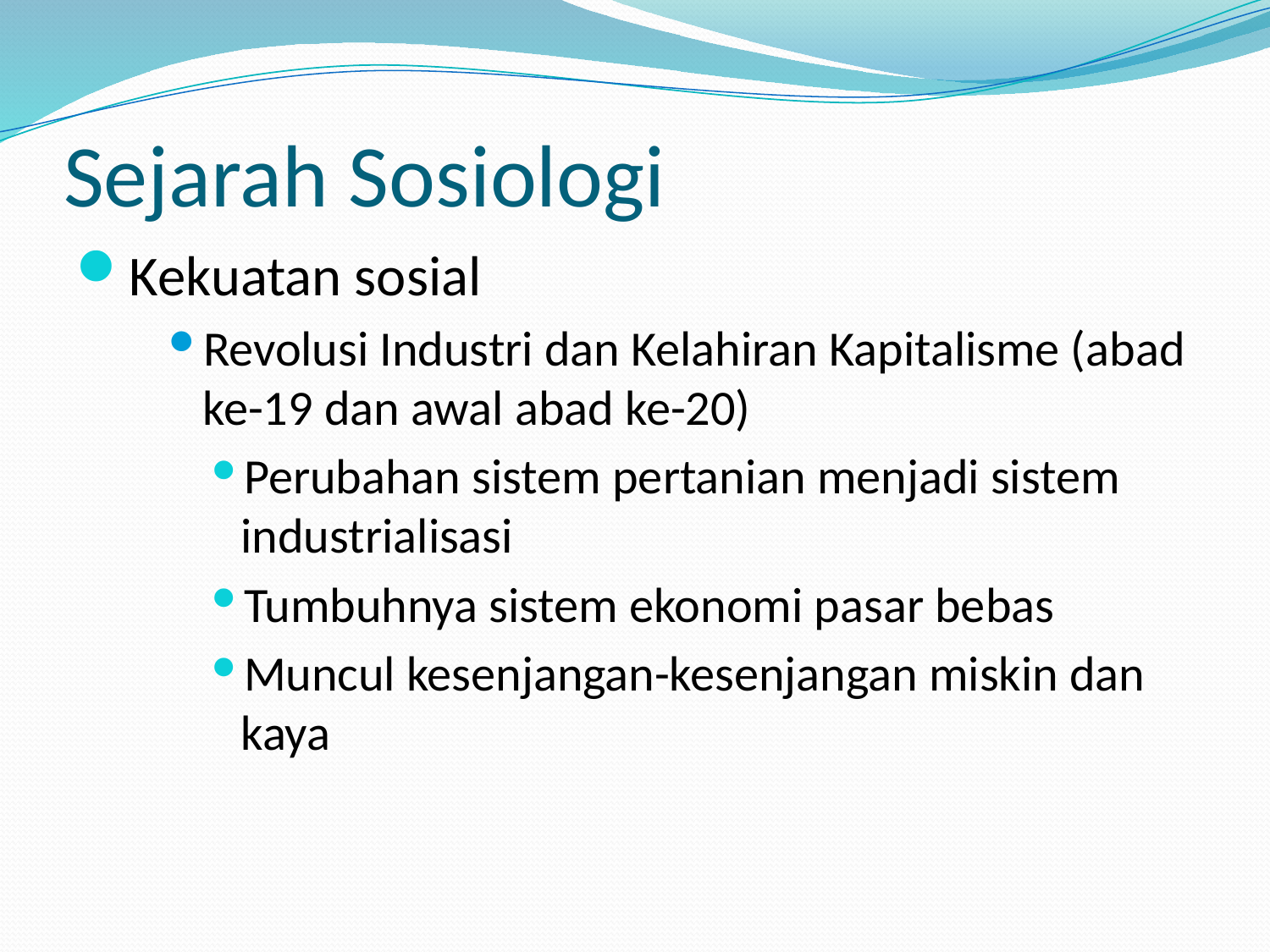

# Sejarah Sosiologi
Kekuatan sosial
Revolusi Industri dan Kelahiran Kapitalisme (abad ke-19 dan awal abad ke-20)
Perubahan sistem pertanian menjadi sistem industrialisasi
Tumbuhnya sistem ekonomi pasar bebas
Muncul kesenjangan-kesenjangan miskin dan kaya